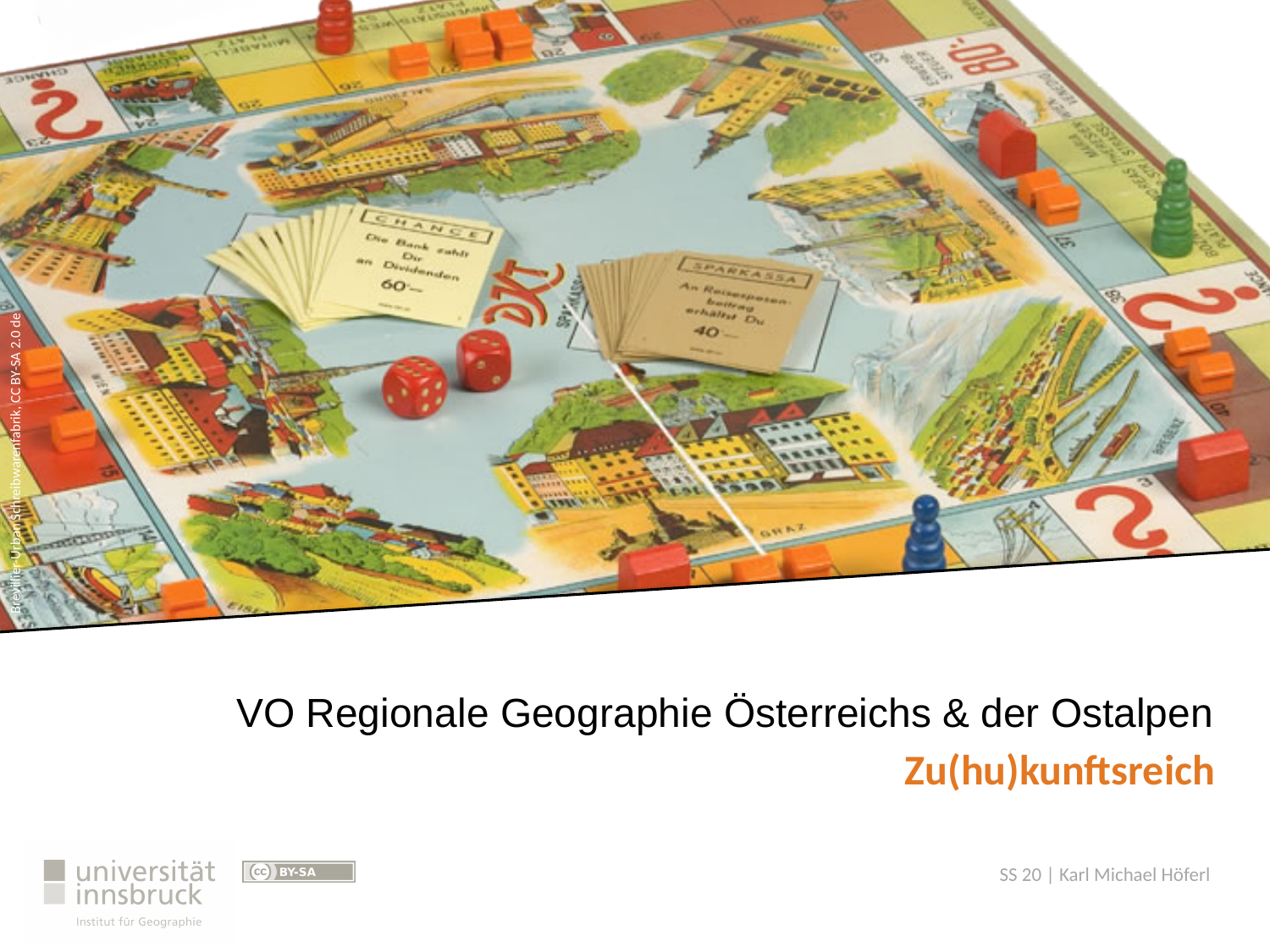

VO Regionale Geographie Österreichs & der Ostalpen
# Zu(hu)kunftsreich
SS 20 | Karl Michael Höferl